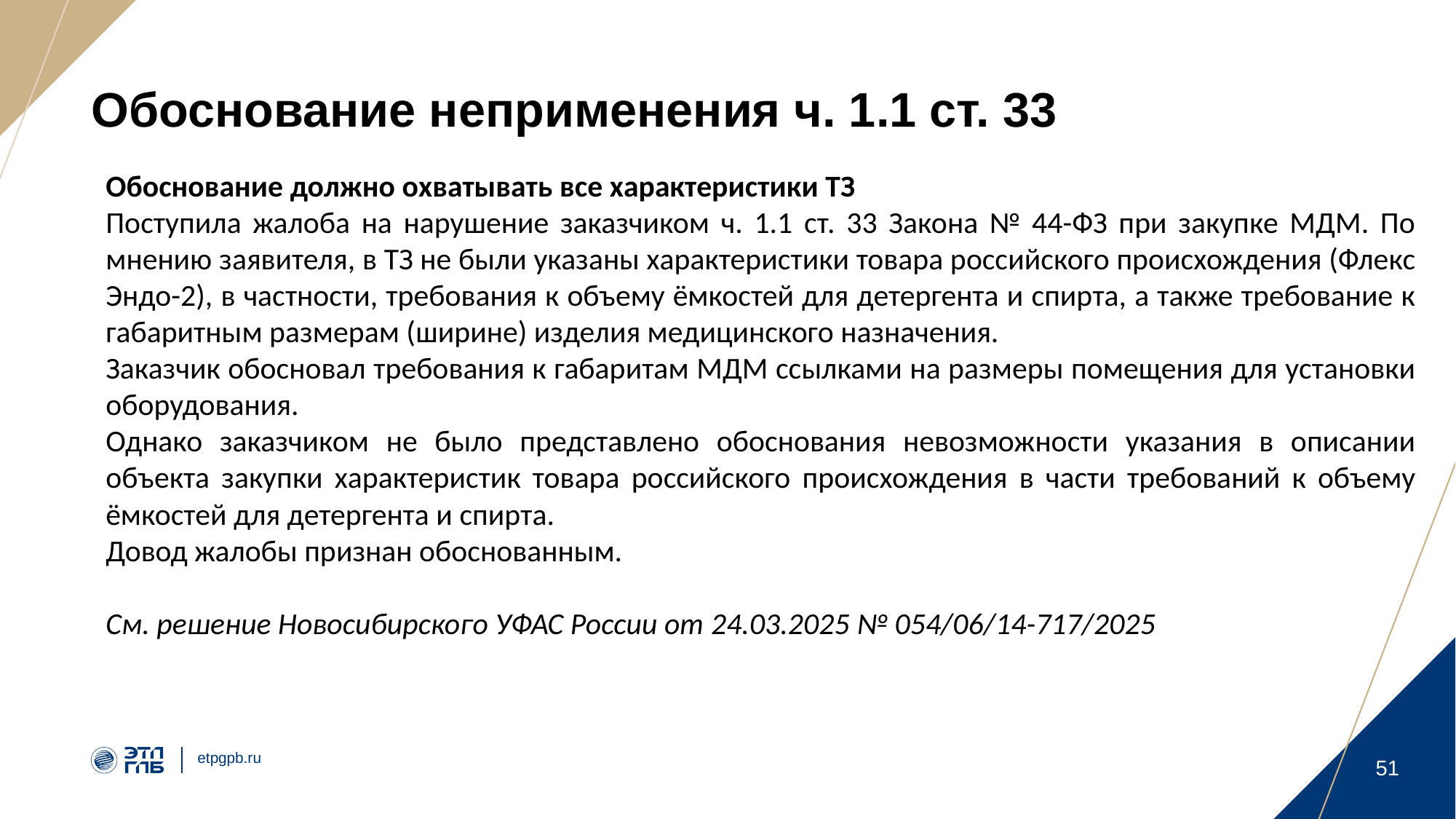

# Обоснование неприменения ч. 1.1 ст. 33
Обоснование должно охватывать все характеристики ТЗ
Поступила жалоба на нарушение заказчиком ч. 1.1 ст. 33 Закона № 44-ФЗ при закупке МДМ. По мнению заявителя, в ТЗ не были указаны характеристики товара российского происхождения (Флекс Эндо-2), в частности, требования к объему ёмкостей для детергента и спирта, а также требование к габаритным размерам (ширине) изделия медицинского назначения.
Заказчик обосновал требования к габаритам МДМ ссылками на размеры помещения для установки оборудования.
Однако заказчиком не было представлено обоснования невозможности указания в описании объекта закупки характеристик товара российского происхождения в части требований к объему ёмкостей для детергента и спирта.
Довод жалобы признан обоснованным.

См. решение Новосибирского УФАС России от 24.03.2025 № 054/06/14-717/2025